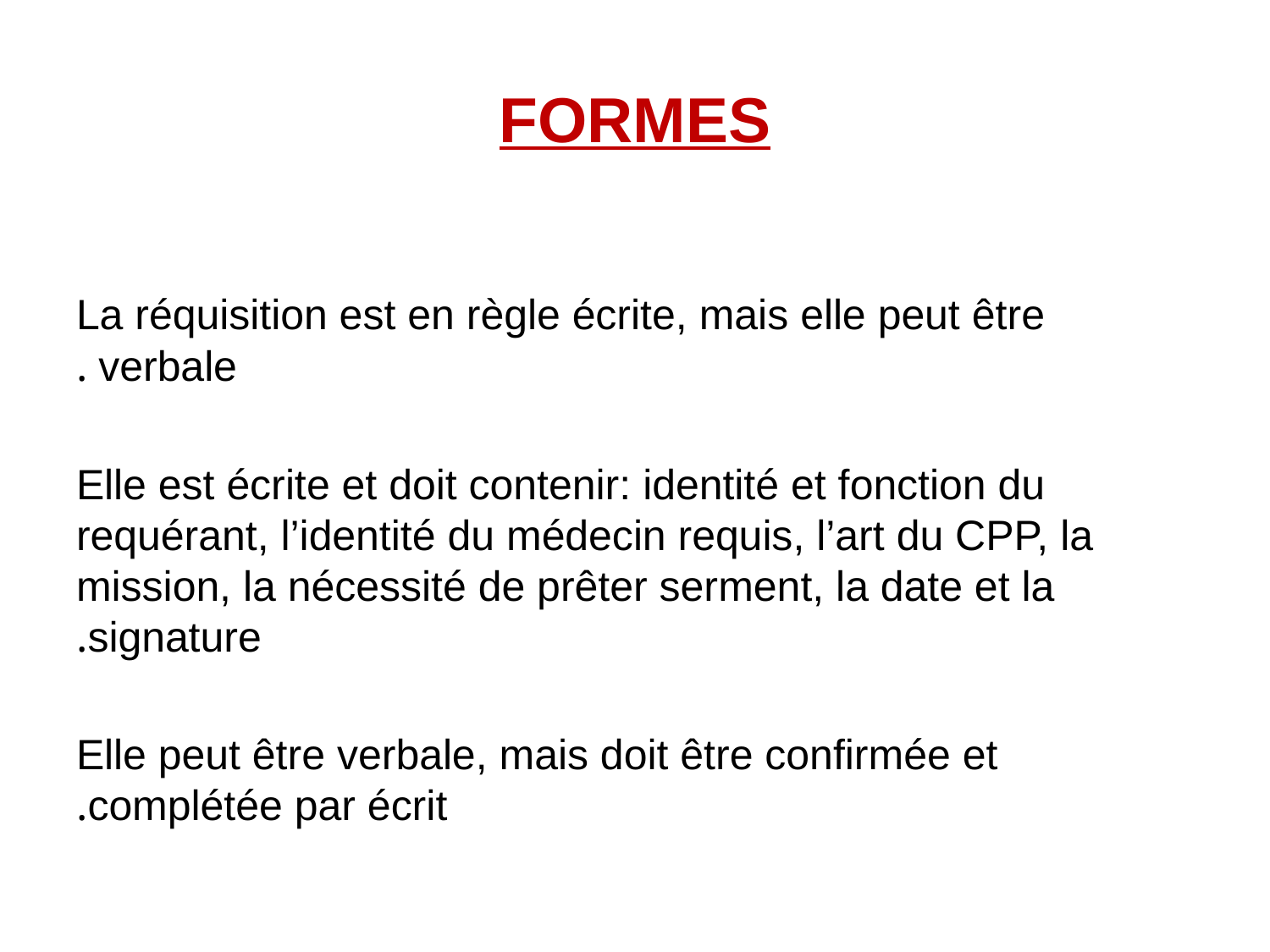

# FORMES

La réquisition est en règle écrite, mais elle peut être verbale .

Elle est écrite et doit contenir: identité et fonction du requérant, l’identité du médecin requis, l’art du CPP, la mission, la nécessité de prêter serment, la date et la signature.

Elle peut être verbale, mais doit être confirmée et complétée par écrit.